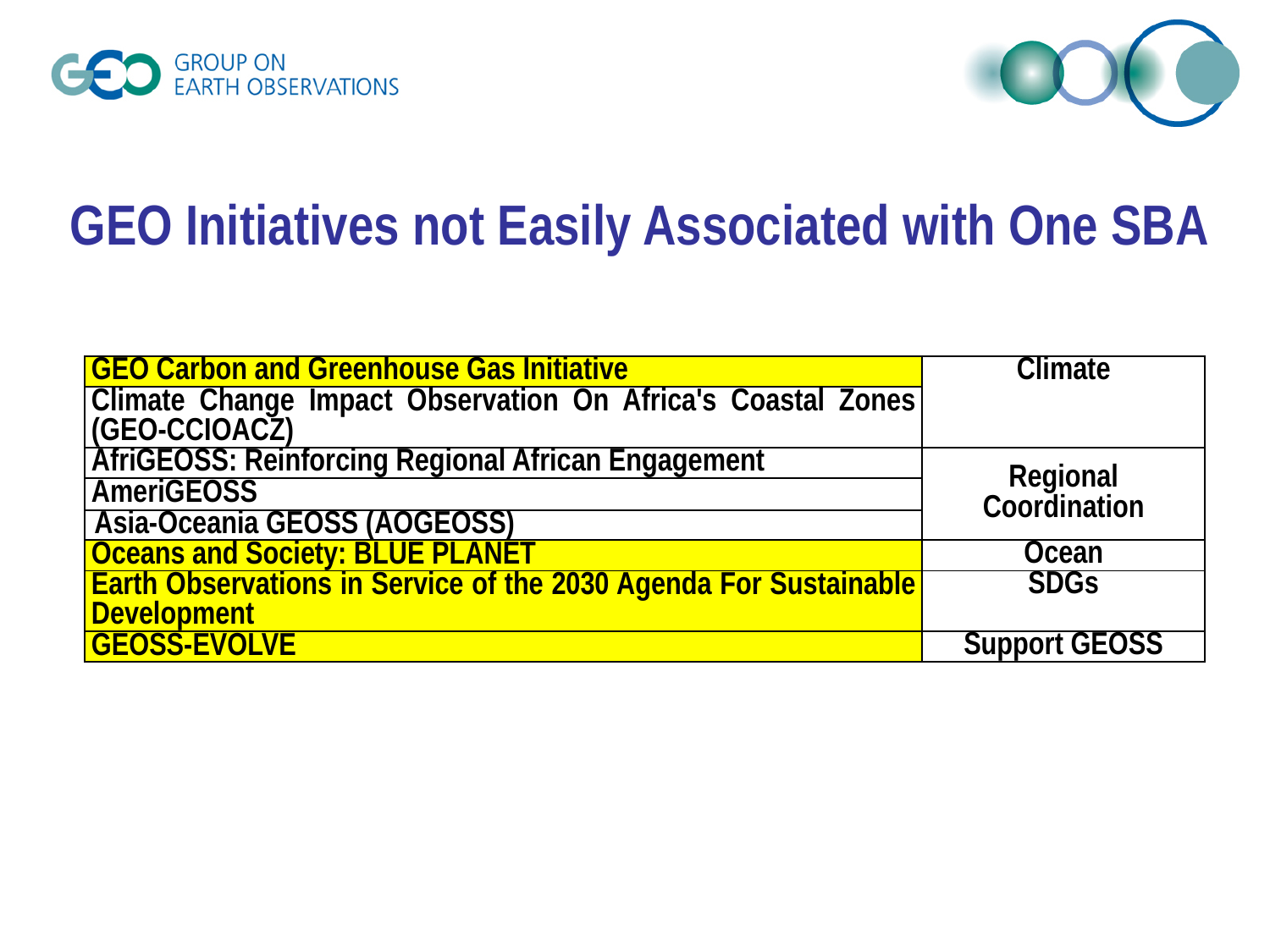

# GEO Initiatives not Easily Associated with One SBA
| GEO Carbon and Greenhouse Gas Initiative | Climate |
| --- | --- |
| Climate Change Impact Observation On Africa's Coastal Zones (GEO-CCIOACZ) |  |
| AfriGEOSS: Reinforcing Regional African Engagement | Regional Coordination |
| AmeriGEOSS |  |
| Asia-Oceania GEOSS (AOGEOSS) |  |
| Oceans and Society: BLUE PLANET | Ocean |
| Earth Observations in Service of the 2030 Agenda For Sustainable Development | SDGs |
| GEOSS-EVOLVE | Support GEOSS |